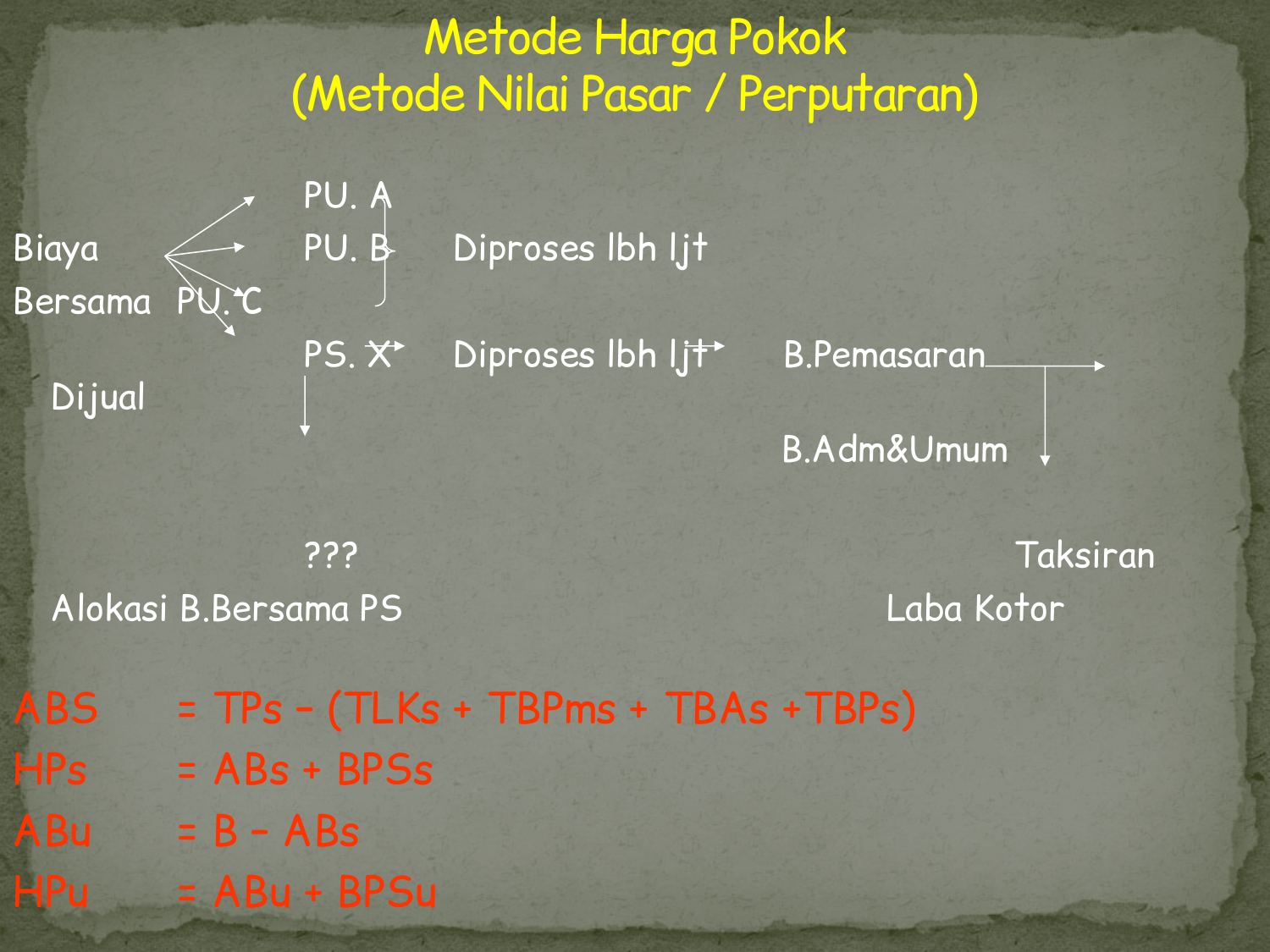

# Metode Harga Pokok (Metode Nilai Pasar / Perputaran)
			PU. A
Biaya		PU. B	  Diproses lbh ljt
Bersama	PU. C
			PS. X	  Diproses lbh ljt       B.Pemasaran	           Dijual
						         B.Adm&Umum

			???					       Taksiran
	Alokasi B.Bersama PS				       Laba Kotor
ABS	= TPs – (TLKs + TBPms + TBAs +TBPs)
HPs	= ABs + BPSs
ABu	= B – ABs
HPu	= ABu + BPSu